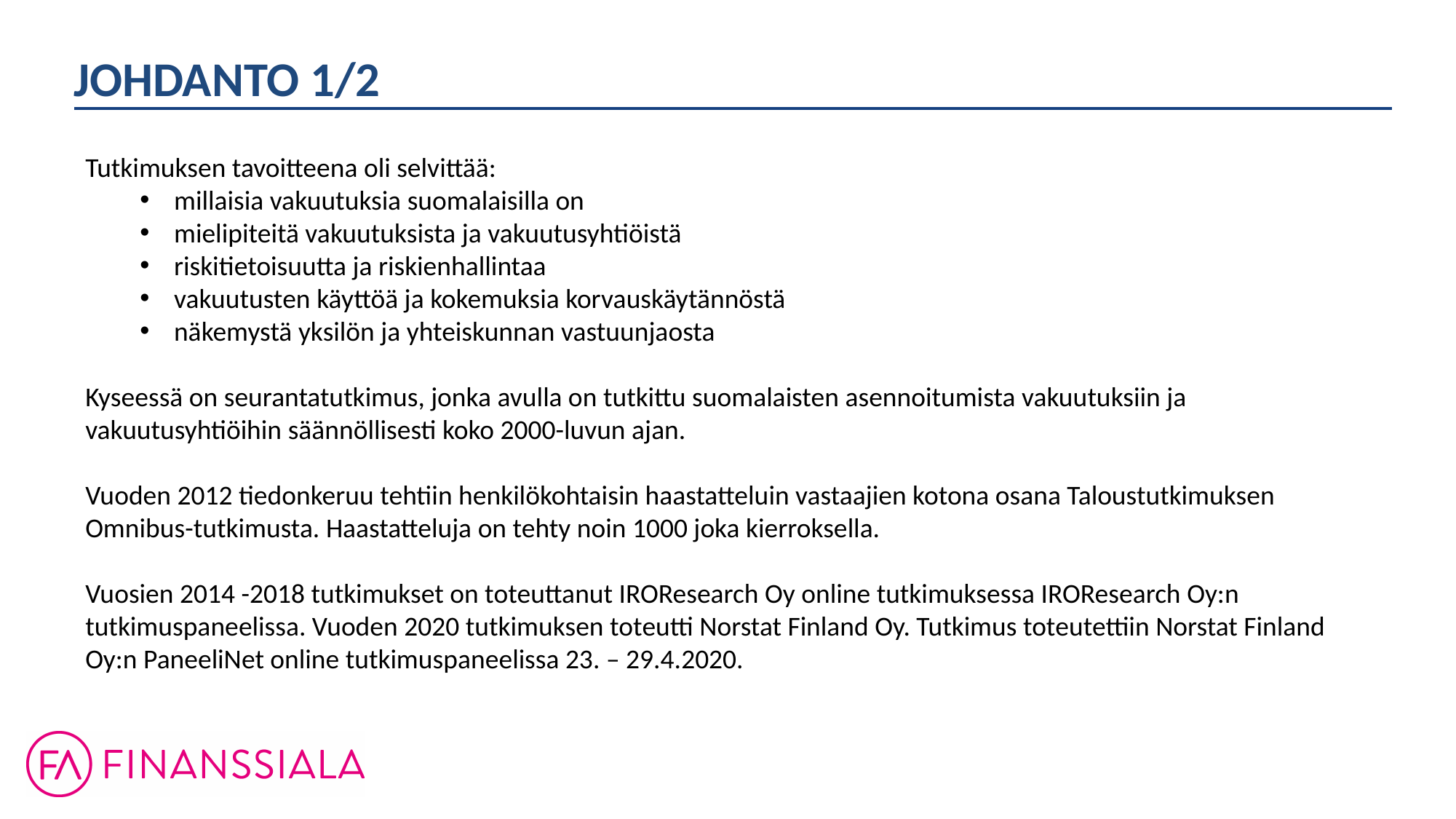

JOHDANTO 1/2
Tutkimuksen tavoitteena oli selvittää:
millaisia vakuutuksia suomalaisilla on
mielipiteitä vakuutuksista ja vakuutusyhtiöistä
riskitietoisuutta ja riskienhallintaa
vakuutusten käyttöä ja kokemuksia korvauskäytännöstä
näkemystä yksilön ja yhteiskunnan vastuunjaosta

Kyseessä on seurantatutkimus, jonka avulla on tutkittu suomalaisten asennoitumista vakuutuksiin ja vakuutusyhtiöihin säännöllisesti koko 2000-luvun ajan.

Vuoden 2012 tiedonkeruu tehtiin henkilökohtaisin haastatteluin vastaajien kotona osana Taloustutkimuksen Omnibus-tutkimusta. Haastatteluja on tehty noin 1000 joka kierroksella.

Vuosien 2014 -2018 tutkimukset on toteuttanut IROResearch Oy online tutkimuksessa IROResearch Oy:n tutkimuspaneelissa. Vuoden 2020 tutkimuksen toteutti Norstat Finland Oy. Tutkimus toteutettiin Norstat Finland Oy:n PaneeliNet online tutkimuspaneelissa 23. – 29.4.2020.